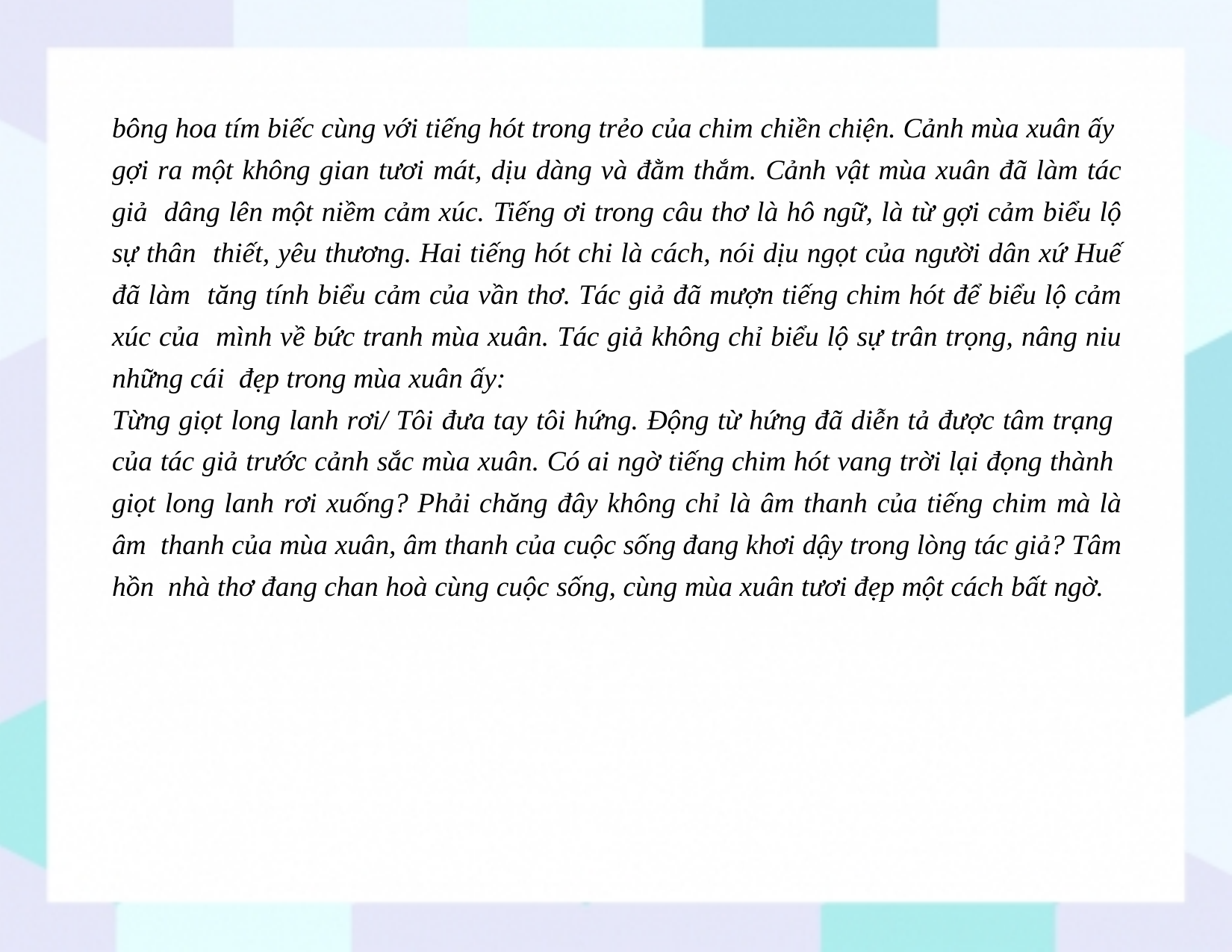

bông hoa tím biếc cùng với tiếng hót trong trẻo của chim chiền chiện. Cảnh mùa xuân ấy  gợi ra một không gian tươi mát, dịu dàng và đằm thắm. Cảnh vật mùa xuân đã làm tác giả  dâng lên một niềm cảm xúc. Tiếng ơi trong câu thơ là hô ngữ, là từ gợi cảm biểu lộ sự thân  thiết, yêu thương. Hai tiếng hót chi là cách, nói dịu ngọt của người dân xứ Huế đã làm  tăng tính biểu cảm của vần thơ. Tác giả đã mượn tiếng chim hót để biểu lộ cảm xúc của  mình về bức tranh mùa xuân. Tác giả không chỉ biểu lộ sự trân trọng, nâng niu những cái  đẹp trong mùa xuân ấy:
Từng giọt long lanh rơi/ Tôi đưa tay tôi hứng. Động từ hứng đã diễn tả được tâm trạng  của tác giả trước cảnh sắc mùa xuân. Có ai ngờ tiếng chim hót vang trời lại đọng thành  giọt long lanh rơi xuống? Phải chăng đây không chỉ là âm thanh của tiếng chim mà là âm  thanh của mùa xuân, âm thanh của cuộc sống đang khơi dậy trong lòng tác giả? Tâm hồn  nhà thơ đang chan hoà cùng cuộc sống, cùng mùa xuân tươi đẹp một cách bất ngờ.